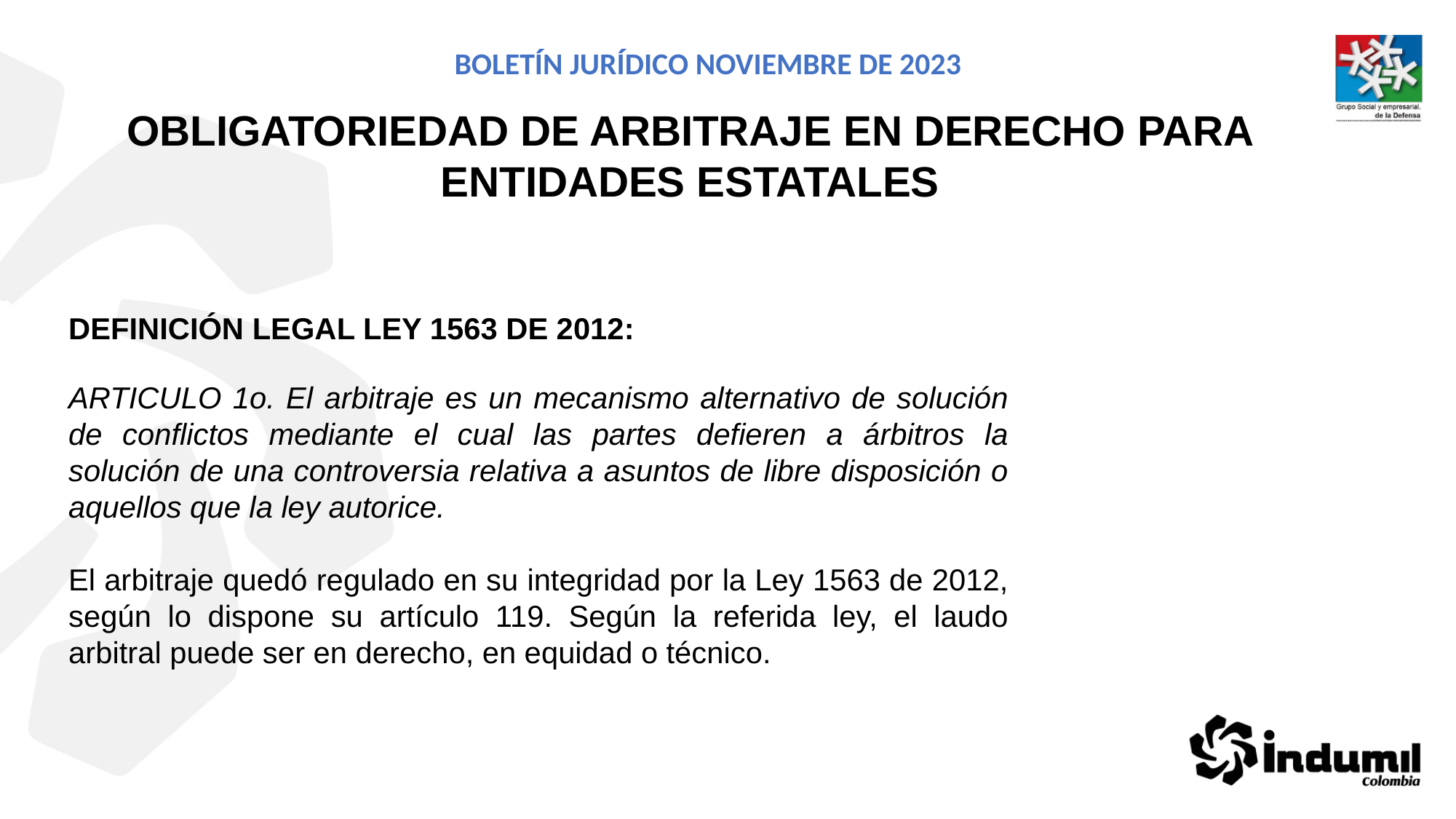

BOLETÍN JURÍDICO NOVIEMBRE DE 2023
OBLIGATORIEDAD DE ARBITRAJE EN DERECHO PARA ENTIDADES ESTATALES
DEFINICIÓN LEGAL LEY 1563 DE 2012:

ARTICULO 1o. El arbitraje es un mecanismo alternativo de solución de conflictos mediante el cual las partes defieren a árbitros la solución de una controversia relativa a asuntos de libre disposición o aquellos que la ley autorice.

El arbitraje quedó regulado en su integridad por la Ley 1563 de 2012, según lo dispone su artículo 119. Según la referida ley, el laudo arbitral puede ser en derecho, en equidad o técnico.